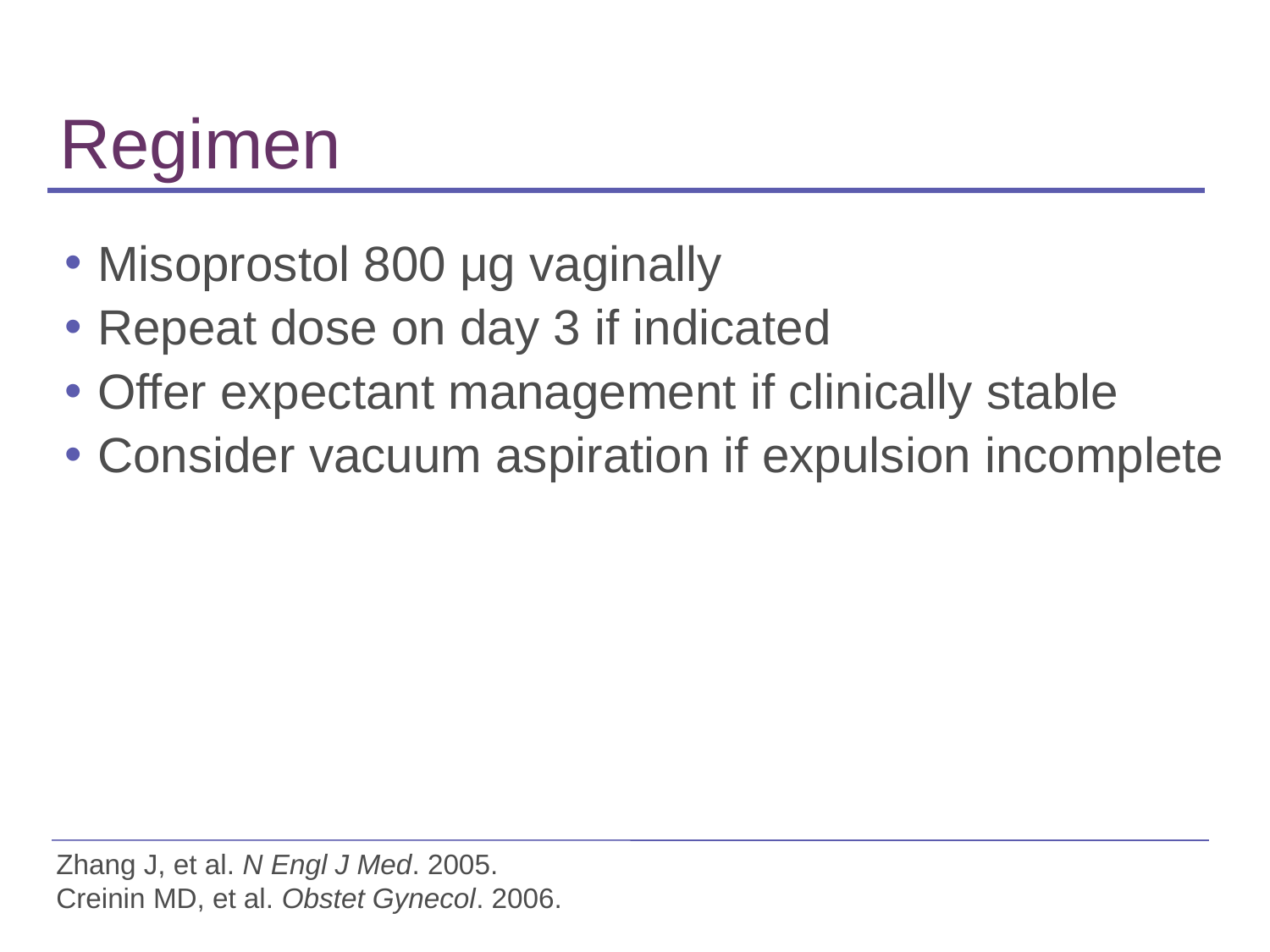

# Regimen
Misoprostol 800 μg vaginally
Repeat dose on day 3 if indicated
Offer expectant management if clinically stable
Consider vacuum aspiration if expulsion incomplete
Zhang J, et al. N Engl J Med. 2005.
Creinin MD, et al. Obstet Gynecol. 2006.